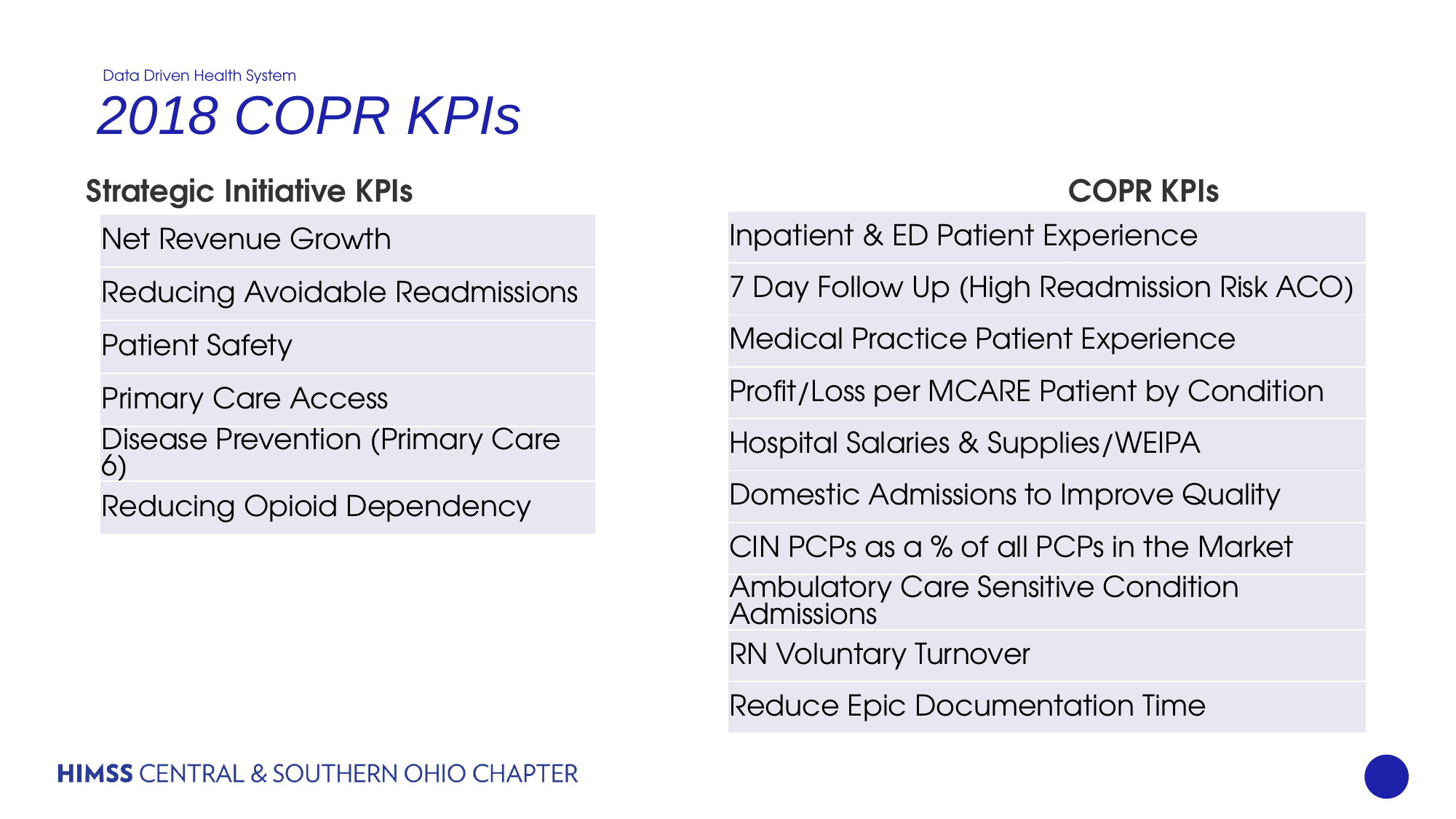

2018 COPR KPIs
Strategic Initiative KPIs			    				COPR KPIs
| Inpatient & ED Patient Experience |
| --- |
| 7 Day Follow Up (High Readmission Risk ACO) |
| Medical Practice Patient Experience |
| Profit/Loss per MCARE Patient by Condition |
| Hospital Salaries & Supplies/WEIPA |
| Domestic Admissions to Improve Quality |
| CIN PCPs as a % of all PCPs in the Market |
| Ambulatory Care Sensitive Condition Admissions |
| RN Voluntary Turnover |
| Reduce Epic Documentation Time |
| Net Revenue Growth |
| --- |
| Reducing Avoidable Readmissions |
| Patient Safety |
| Primary Care Access |
| Disease Prevention (Primary Care 6) |
| Reducing Opioid Dependency |